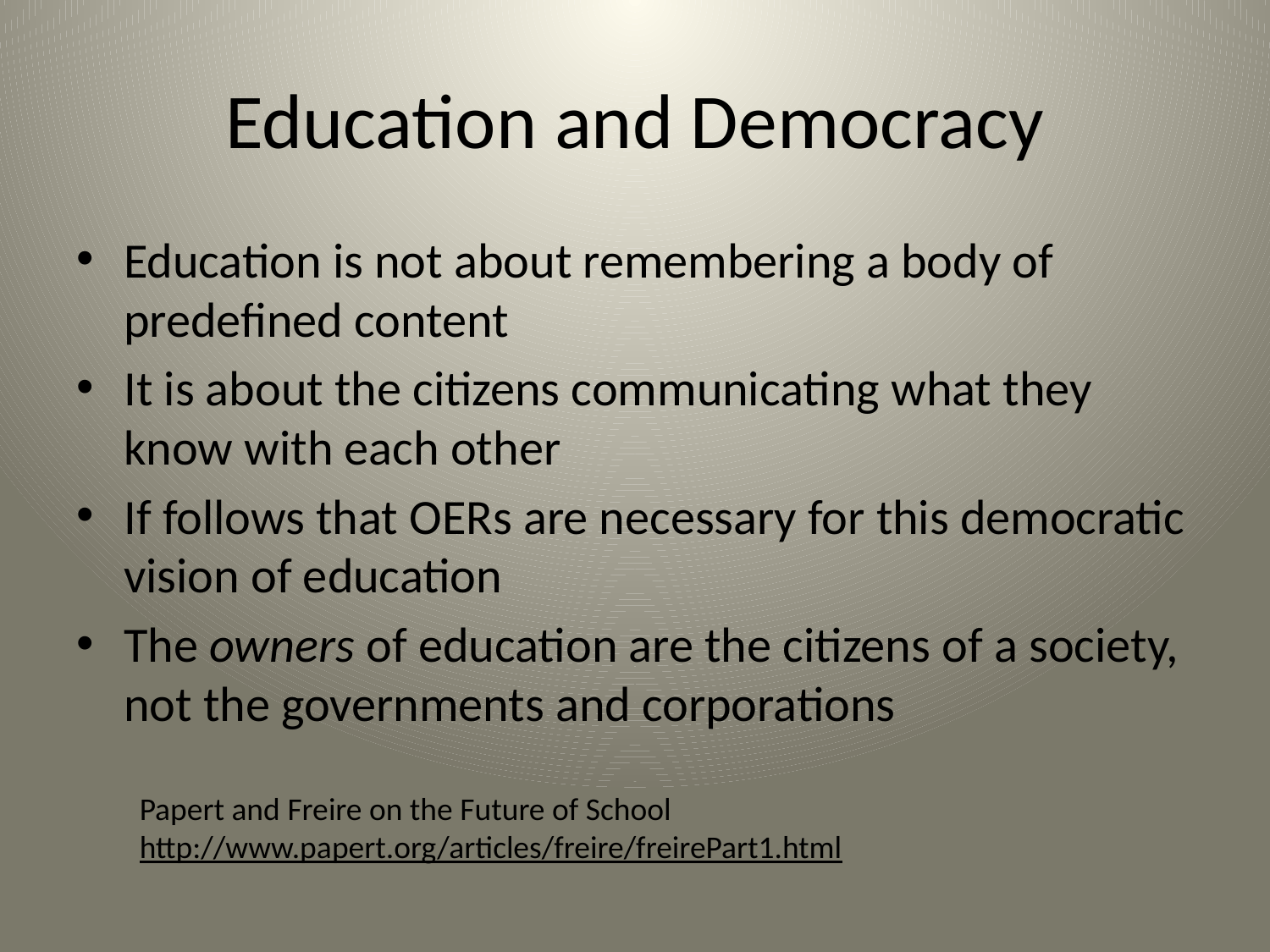

# Education and Democracy
Education is not about remembering a body of predefined content
It is about the citizens communicating what they know with each other
If follows that OERs are necessary for this democratic vision of education
The owners of education are the citizens of a society, not the governments and corporations
Papert and Freire on the Future of School
http://www.papert.org/articles/freire/freirePart1.html